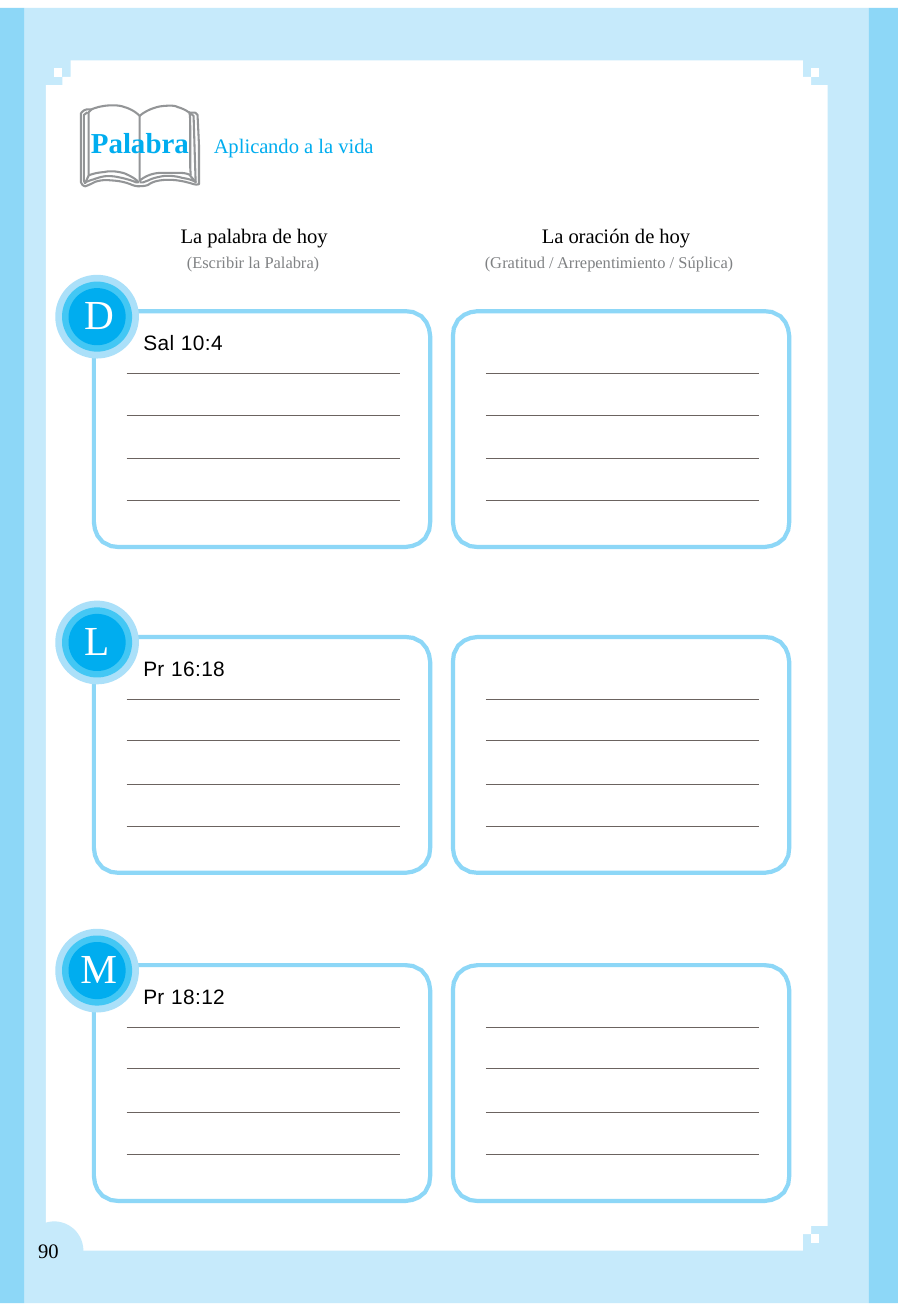

Palabra     Aplicando a la vida

La palabra de hoy
(Escribir la Palabra)
La oración de hoy
(Gratitud / Arrepentimiento / Súplica)

D

Sal 10:4

L

Pr 16:18

M

Pr 18:12

90